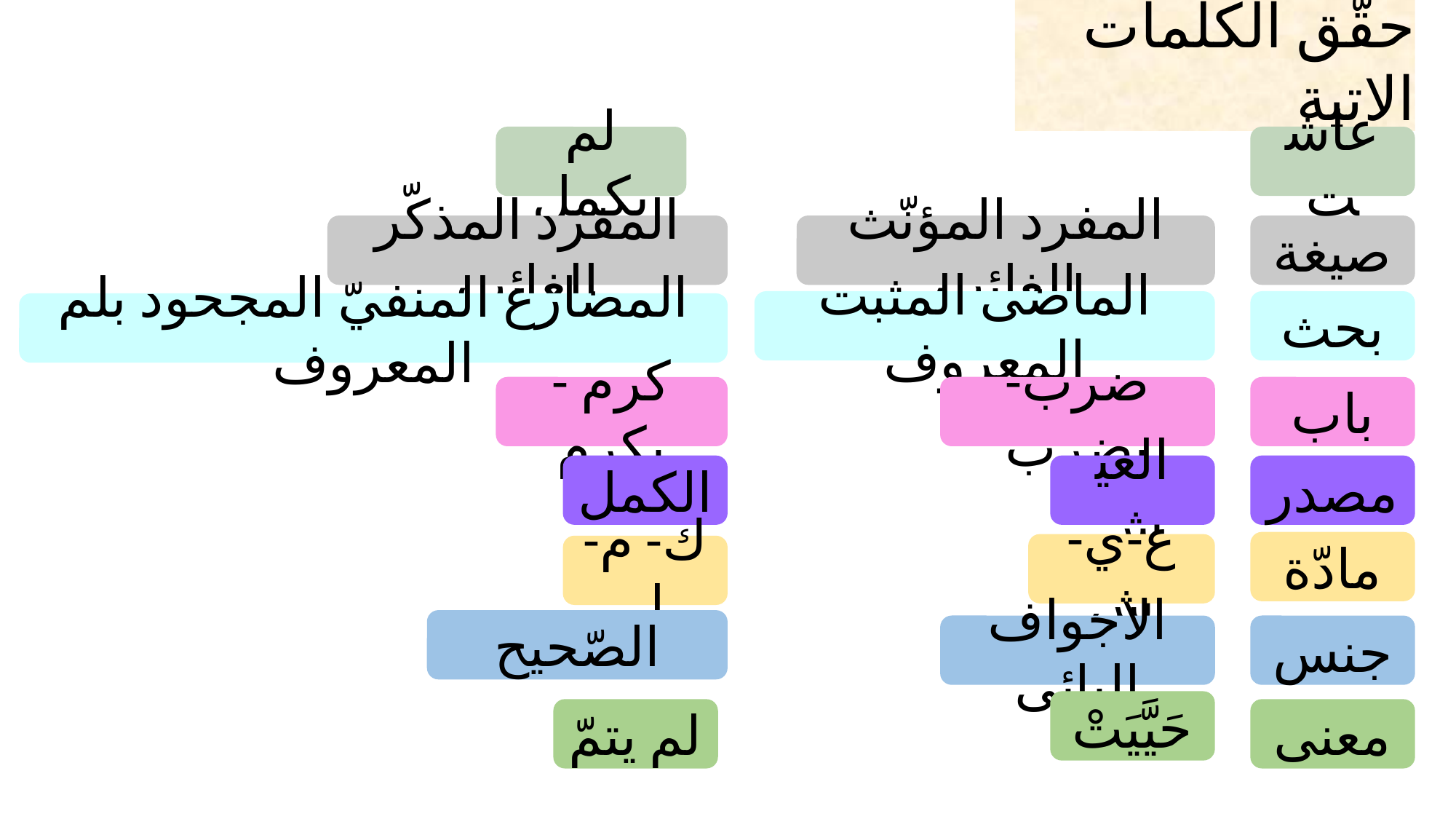

حقّق الكلمات الاتية
لم يكمل
عاشت
المفرد المذكّر الغائب
المفرد المؤنّث الغائب
صيغة
الماضى المثبت المعروف
بحث
المضارع المنفيّ المجحود بلم المعروف
كرم - يكرم
ضرب- يضرب
باب
الكمل
العيش
مصدر
مادّة
ع-ي-ش
ك- م-ل
الصّحيح
الاجواف اليائى
جنس
حَيَّيَتْ
لم يتمّ
معنى